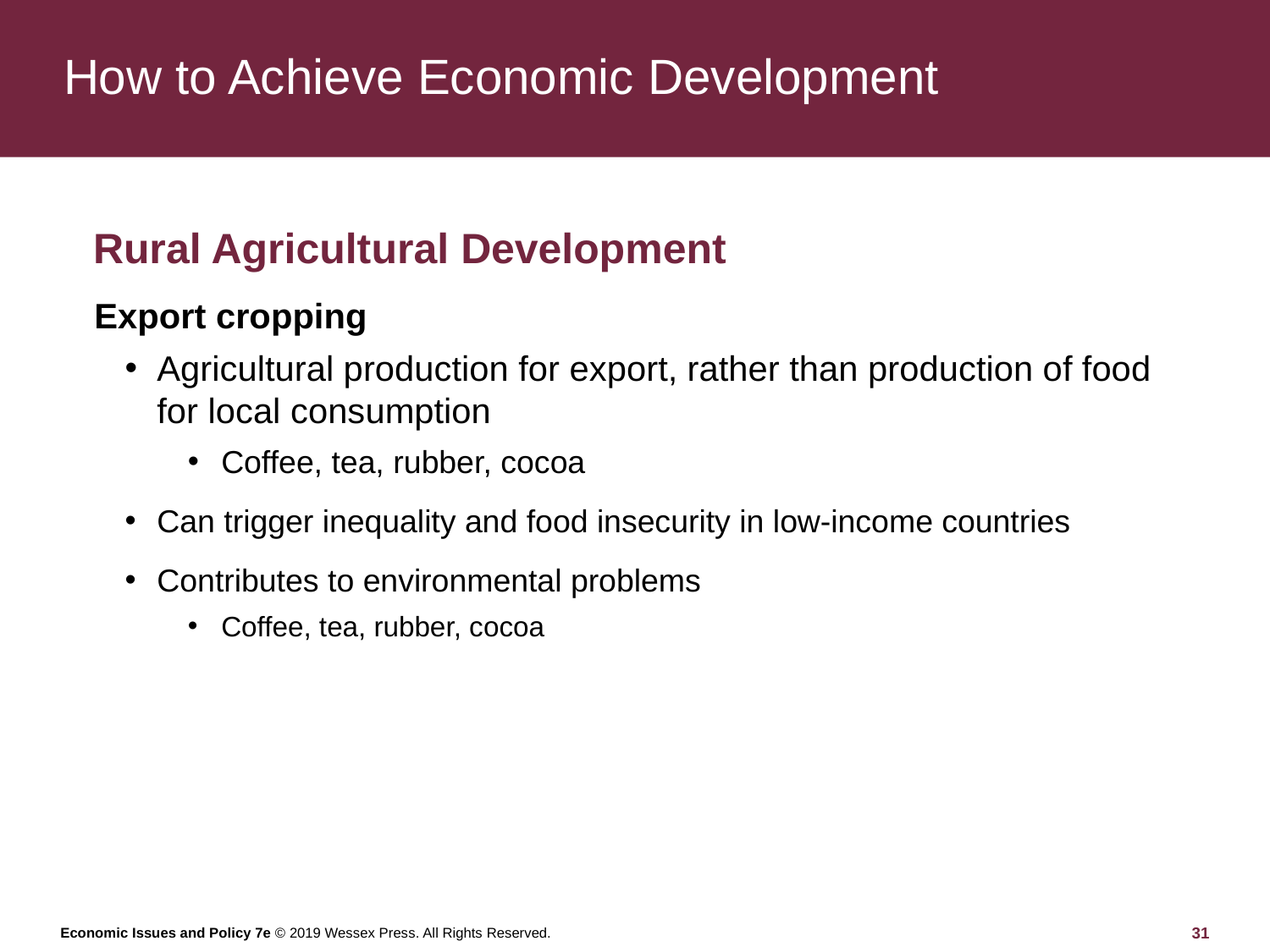

# How to Achieve Economic Development
Rural Agricultural Development
Export cropping
Agricultural production for export, rather than production of food for local consumption
Coffee, tea, rubber, cocoa
Can trigger inequality and food insecurity in low-income countries
Contributes to environmental problems
Coffee, tea, rubber, cocoa